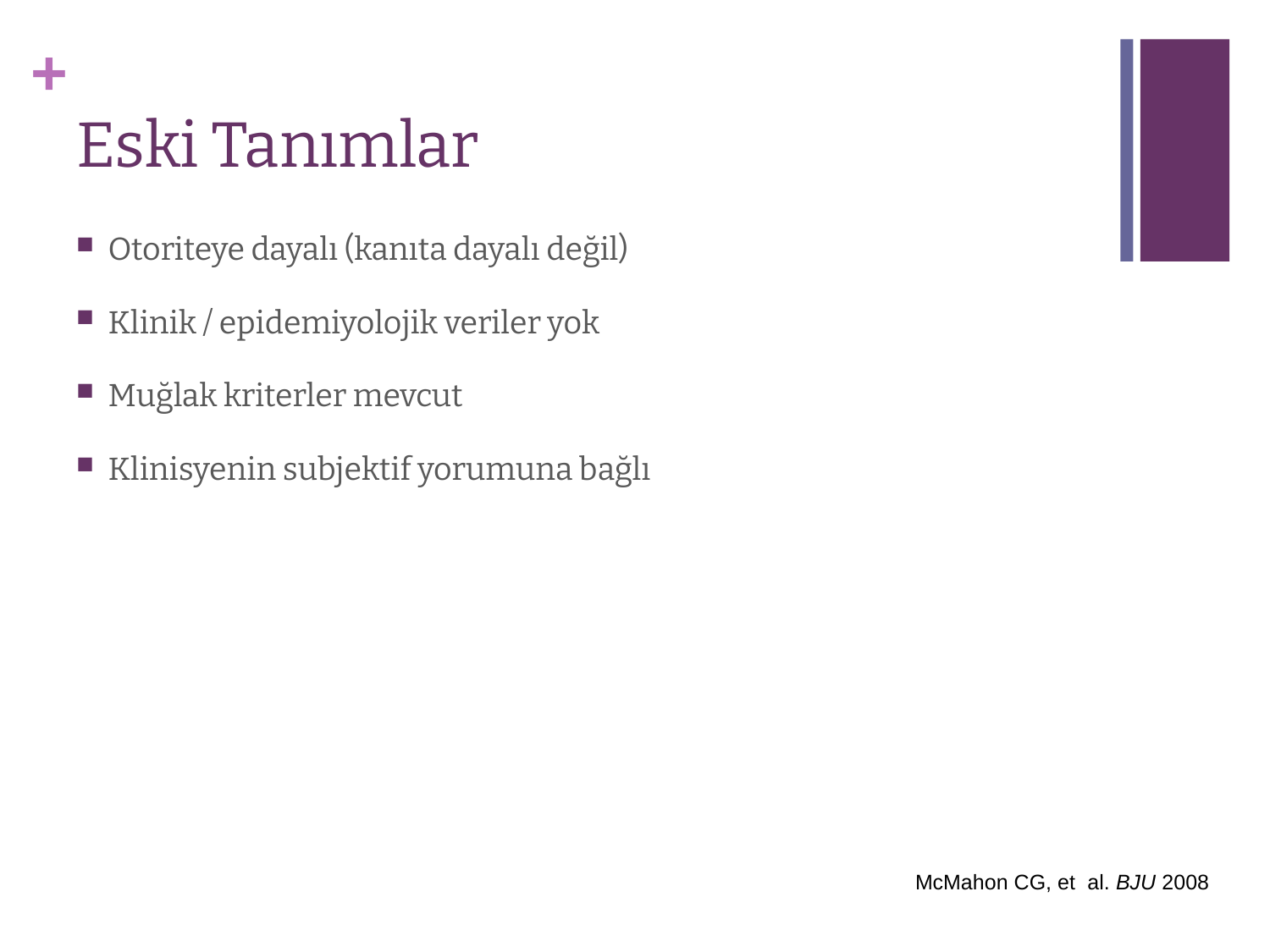

# Eski Tanımlar
Otoriteye dayalı (kanıta dayalı değil)
Klinik / epidemiyolojik veriler yok
Muğlak kriterler mevcut
Klinisyenin subjektif yorumuna bağlı

McMahon CG, et  al. BJU 2008